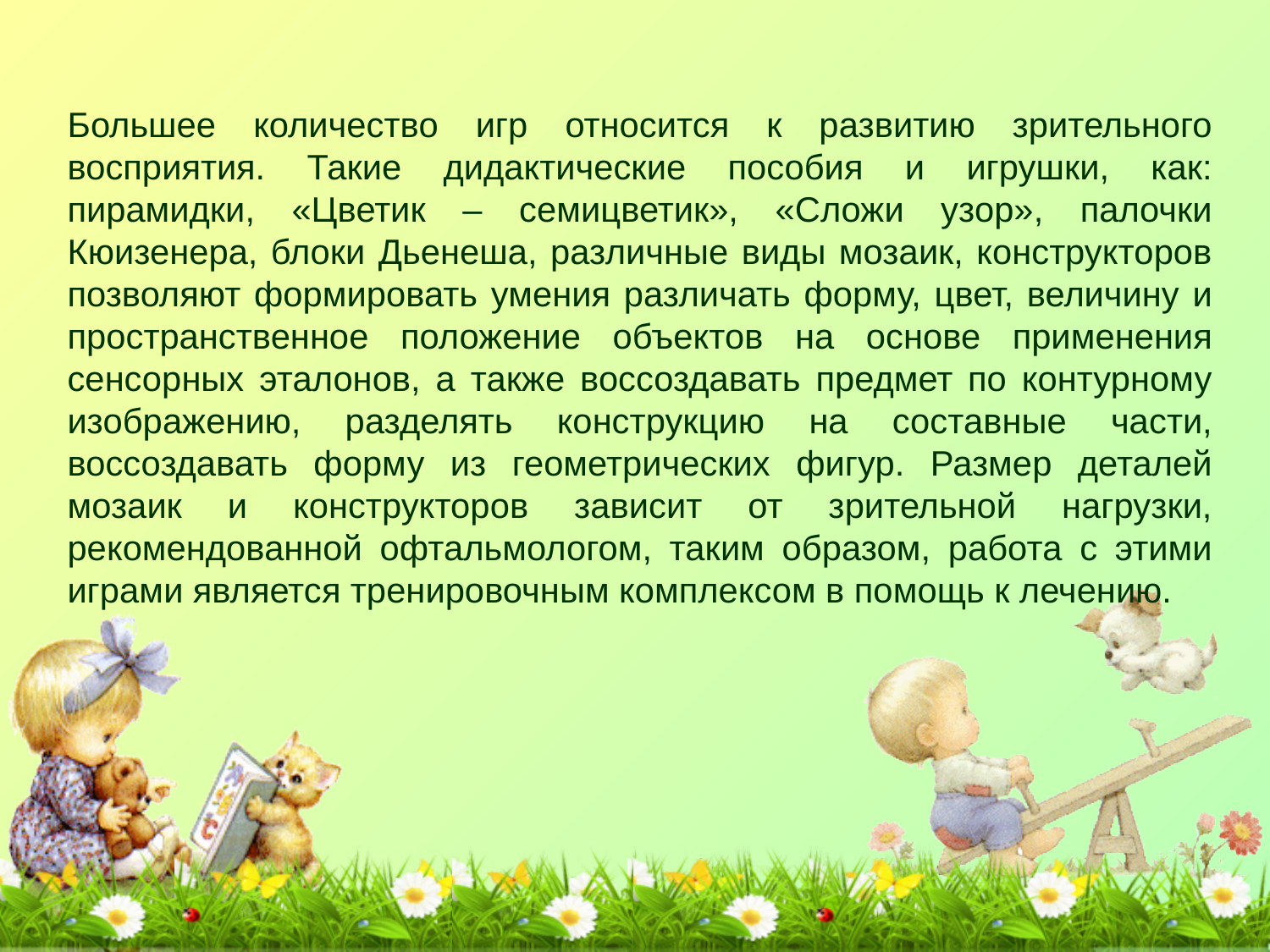

Большее количество игр относится к развитию зрительного восприятия. Такие дидактические пособия и игрушки, как: пирамидки, «Цветик – семицветик», «Сложи узор», палочки Кюизенера, блоки Дьенеша, различные виды мозаик, конструкторов позволяют формировать умения различать форму, цвет, величину и пространственное положение объектов на основе применения сенсорных эталонов, а также воссоздавать предмет по контурному изображению, разделять конструкцию на составные части, воссоздавать форму из геометрических фигур. Размер деталей мозаик и конструкторов зависит от зрительной нагрузки, рекомендованной офтальмологом, таким образом, работа с этими играми является тренировочным комплексом в помощь к лечению.